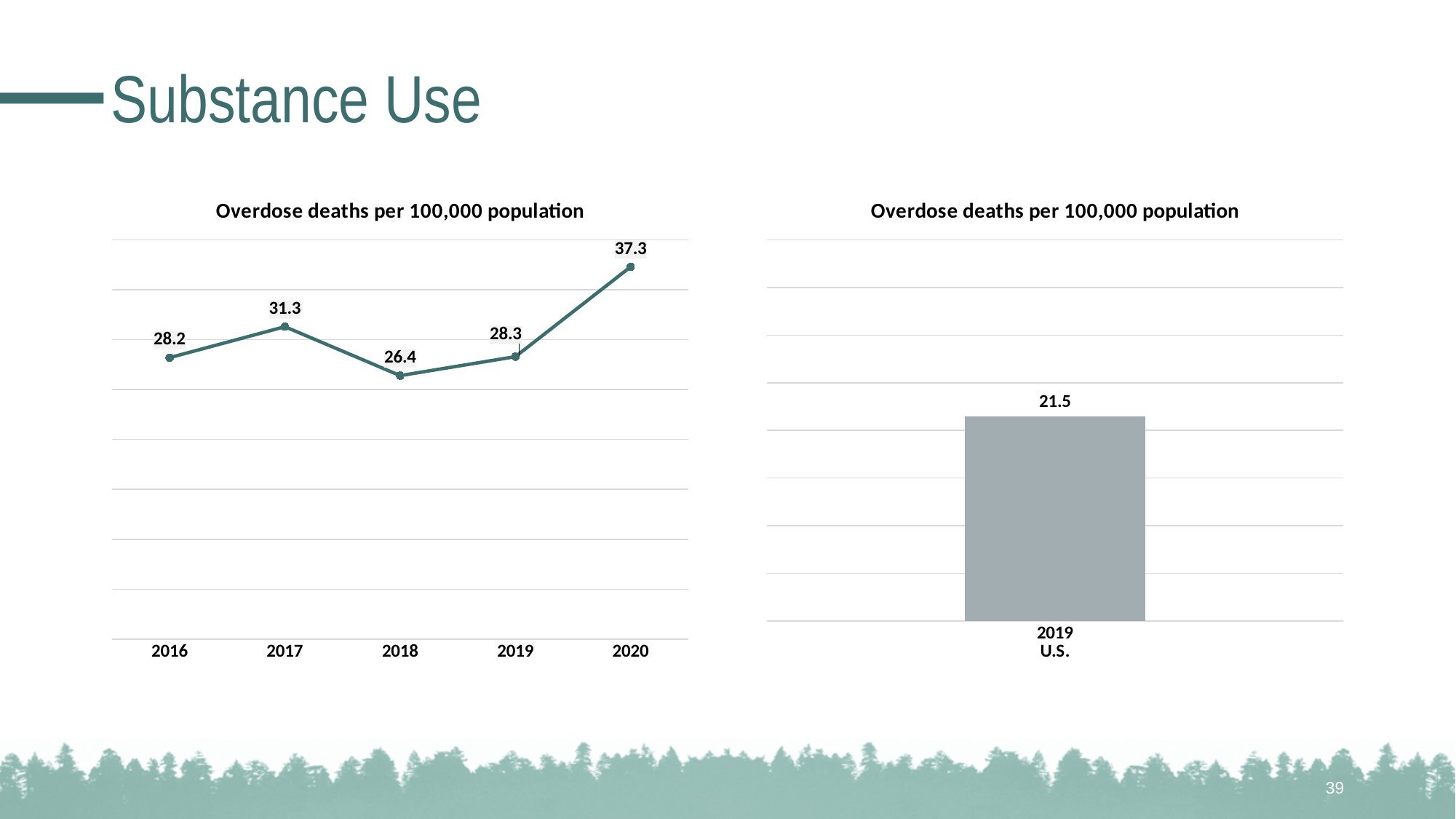

# Substance Use

### Chart: Overdose deaths per 100,000 population

| Category |  |
|---|---|
| 2016 | 28.2 |
| 2017 | 31.3 |
| 2018 | 26.4 |
| 2019 | 28.3 |
| 2020 | 37.3 |

### Chart: Overdose deaths per 100,000 population

| Category |  |
|---|---|
| 2019
U.S. | 21.5 |
39